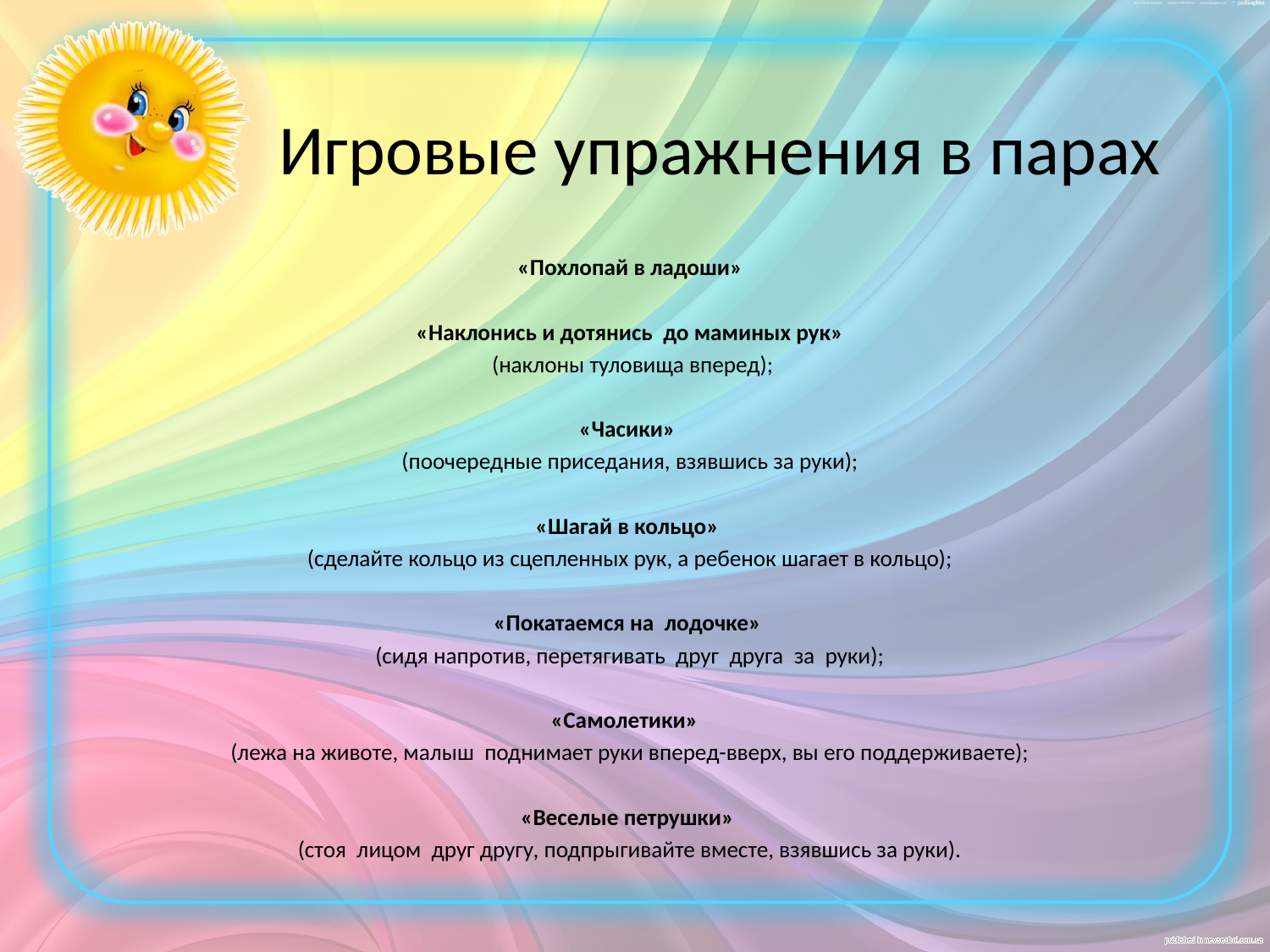

# Игровые упражнения в парах
«Похлопай в ладоши»

«Наклонись и дотянись  до маминых рук»
 (наклоны туловища вперед);

«Часики»
(поочередные приседания, взявшись за руки);

«Шагай в кольцо»
(сделайте кольцо из сцепленных рук, а ребенок шагает в кольцо);

«Покатаемся на  лодочке»
(сидя напротив, перетягивать  друг  друга  за  руки);

«Самолетики»
(лежа на животе, малыш  поднимает руки вперед-вверх, вы его поддерживаете);

«Веселые петрушки»
(стоя  лицом  друг другу, подпрыгивайте вместе, взявшись за руки).